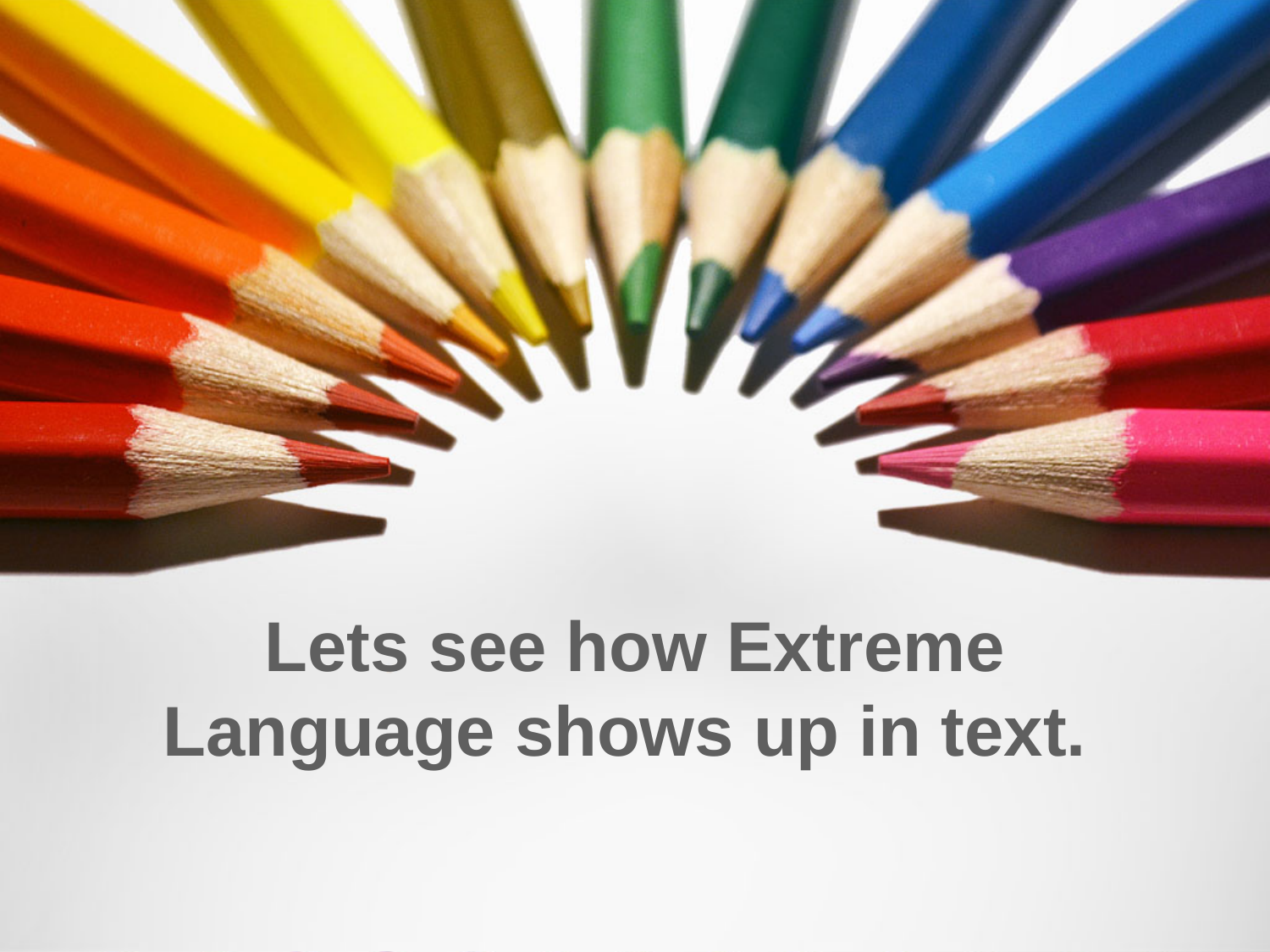

# Lets see how Extreme Language shows up in text.